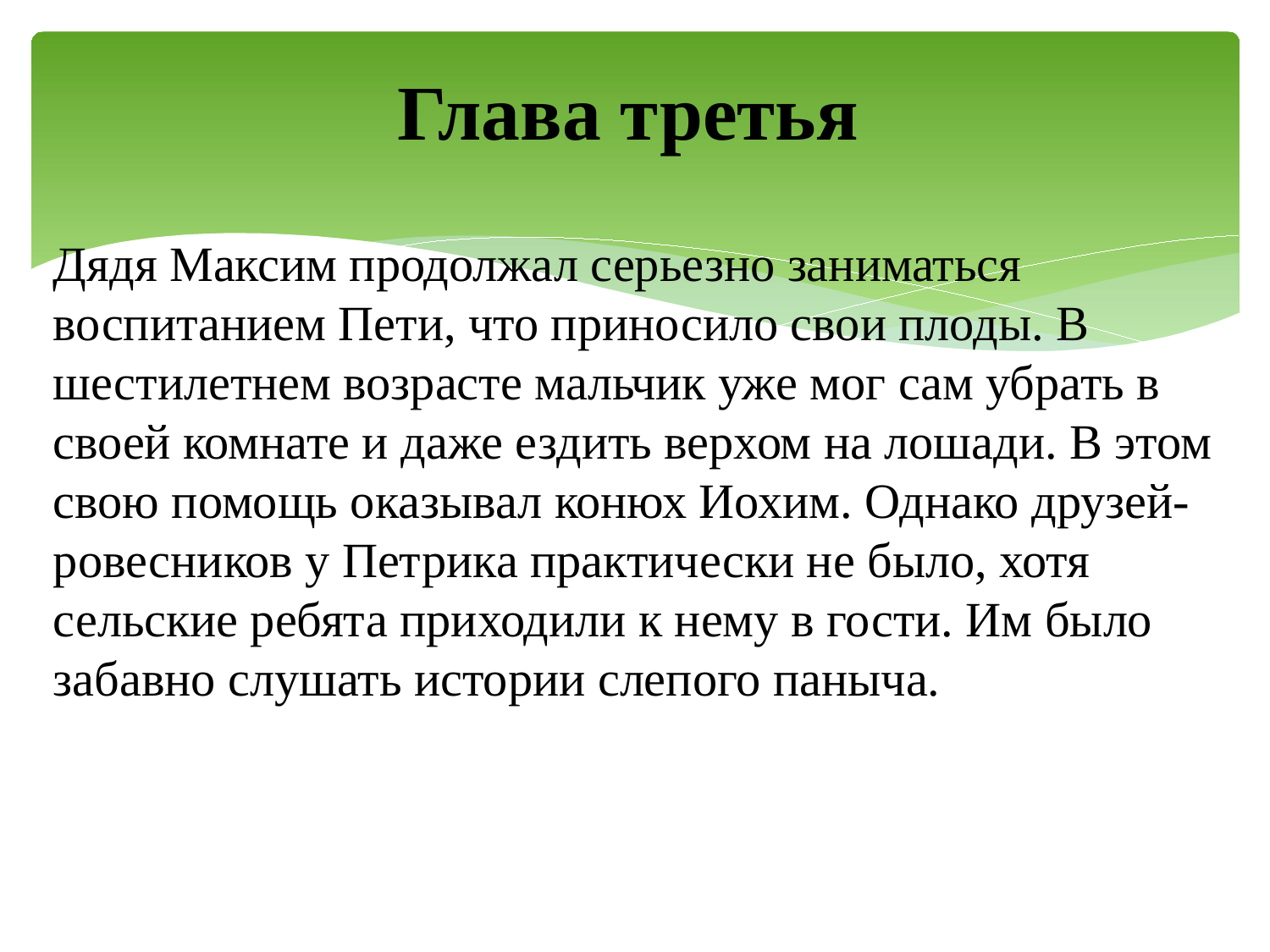

Глава третья
Дядя Максим продолжал серьезно заниматься воспитанием Пети, что приносило свои плоды. В шестилетнем возрасте мальчик уже мог сам убрать в своей комнате и даже ездить верхом на лошади. В этом свою помощь оказывал конюх Иохим. Однако друзей-ровесников у Петрика практически не было, хотя сельские ребята приходили к нему в гости. Им было забавно слушать истории слепого паныча.